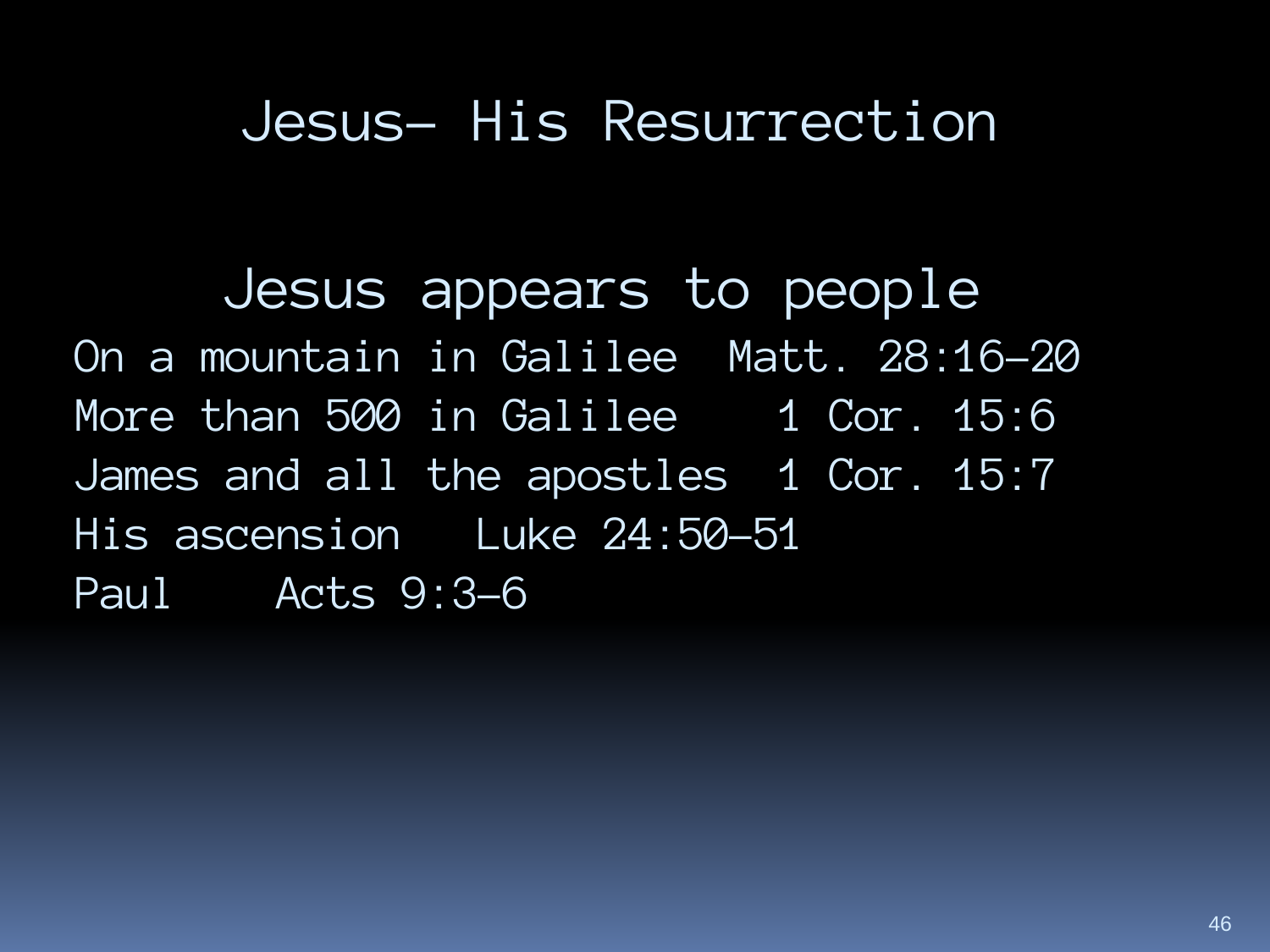

# Jesus- His Resurrection Jesus appears to people On a mountain in Galilee  Matt. 28:16-20 More than 500 in Galilee    1 Cor. 15:6 James and all the apostles  1 Cor. 15:7 His ascension   Luke 24:50-51 Paul    Acts 9:3-6
46